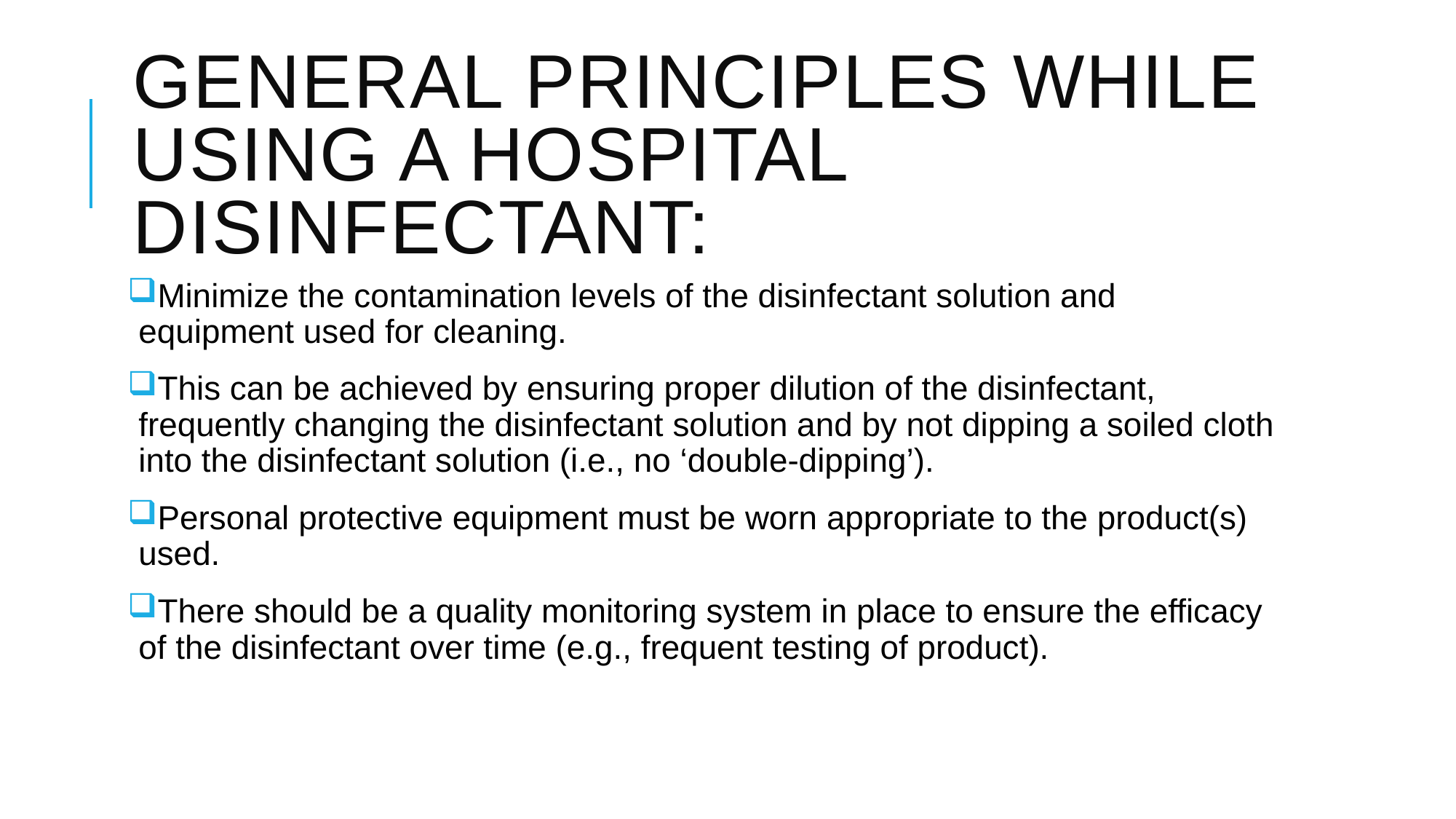

# General principles while using a hospital disinfectant:
Minimize the contamination levels of the disinfectant solution and equipment used for cleaning.
This can be achieved by ensuring proper dilution of the disinfectant, frequently changing the disinfectant solution and by not dipping a soiled cloth into the disinfectant solution (i.e., no ‘double-dipping’).
Personal protective equipment must be worn appropriate to the product(s) used.
There should be a quality monitoring system in place to ensure the efficacy of the disinfectant over time (e.g., frequent testing of product).